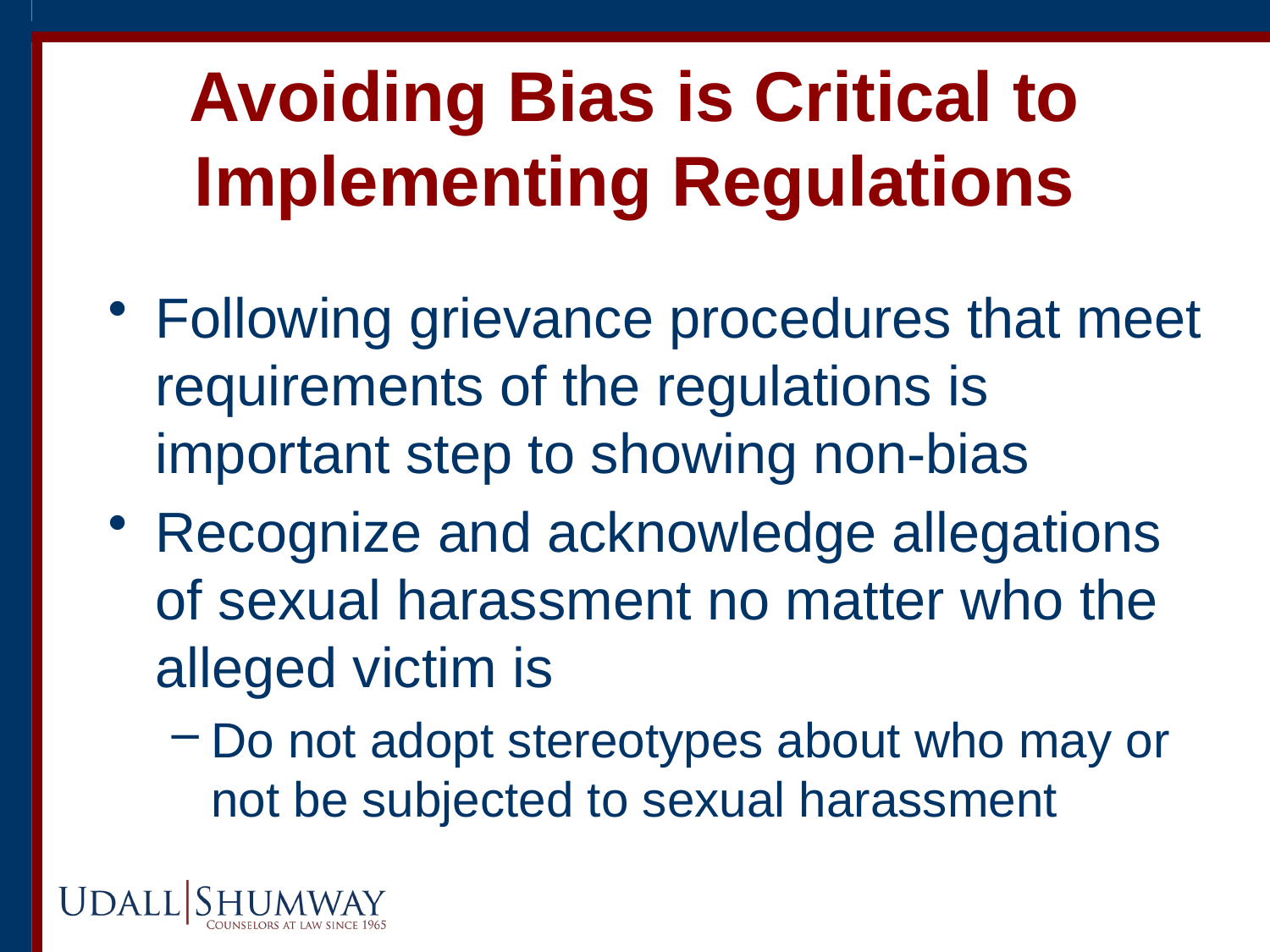

# Avoiding Bias is Critical to Implementing Regulations
Following grievance procedures that meet requirements of the regulations is important step to showing non-bias
Recognize and acknowledge allegations of sexual harassment no matter who the alleged victim is
Do not adopt stereotypes about who may or not be subjected to sexual harassment